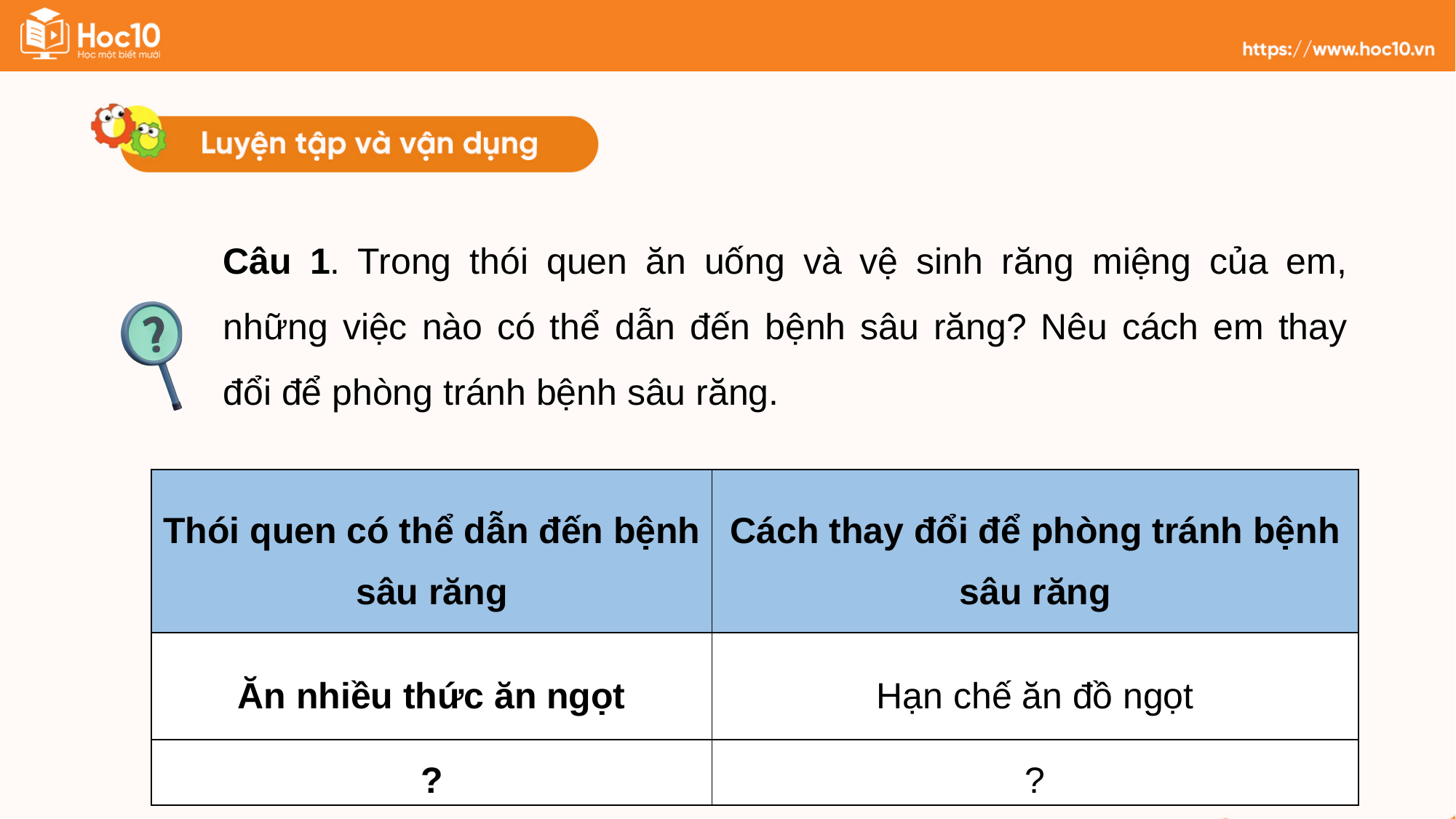

Câu 1. Trong thói quen ăn uống và vệ sinh răng miệng của em, những việc nào có thể dẫn đến bệnh sâu răng? Nêu cách em thay đổi để phòng tránh bệnh sâu răng.

| Thói quen có thể dẫn đến bệnh sâu răng | Cách thay đổi để phòng tránh bệnh sâu răng |
| --- | --- |
| Ăn nhiều thức ăn ngọt | Hạn chế ăn đồ ngọt |
| ? | ? |